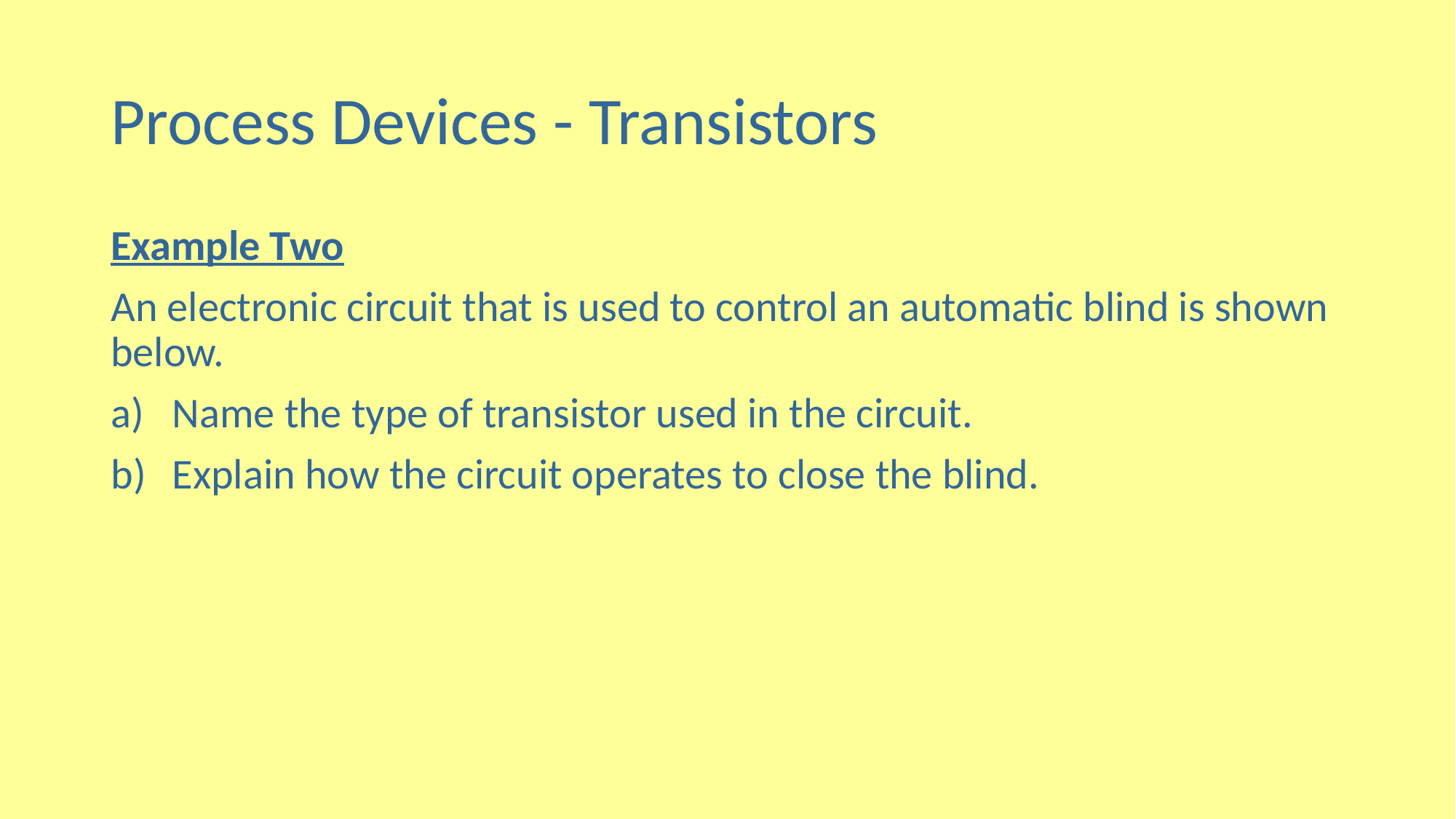

# Process Devices - Transistors
Example Two
An electronic circuit that is used to control an automatic blind is shown below.
Name the type of transistor used in the circuit.
Explain how the circuit operates to close the blind.